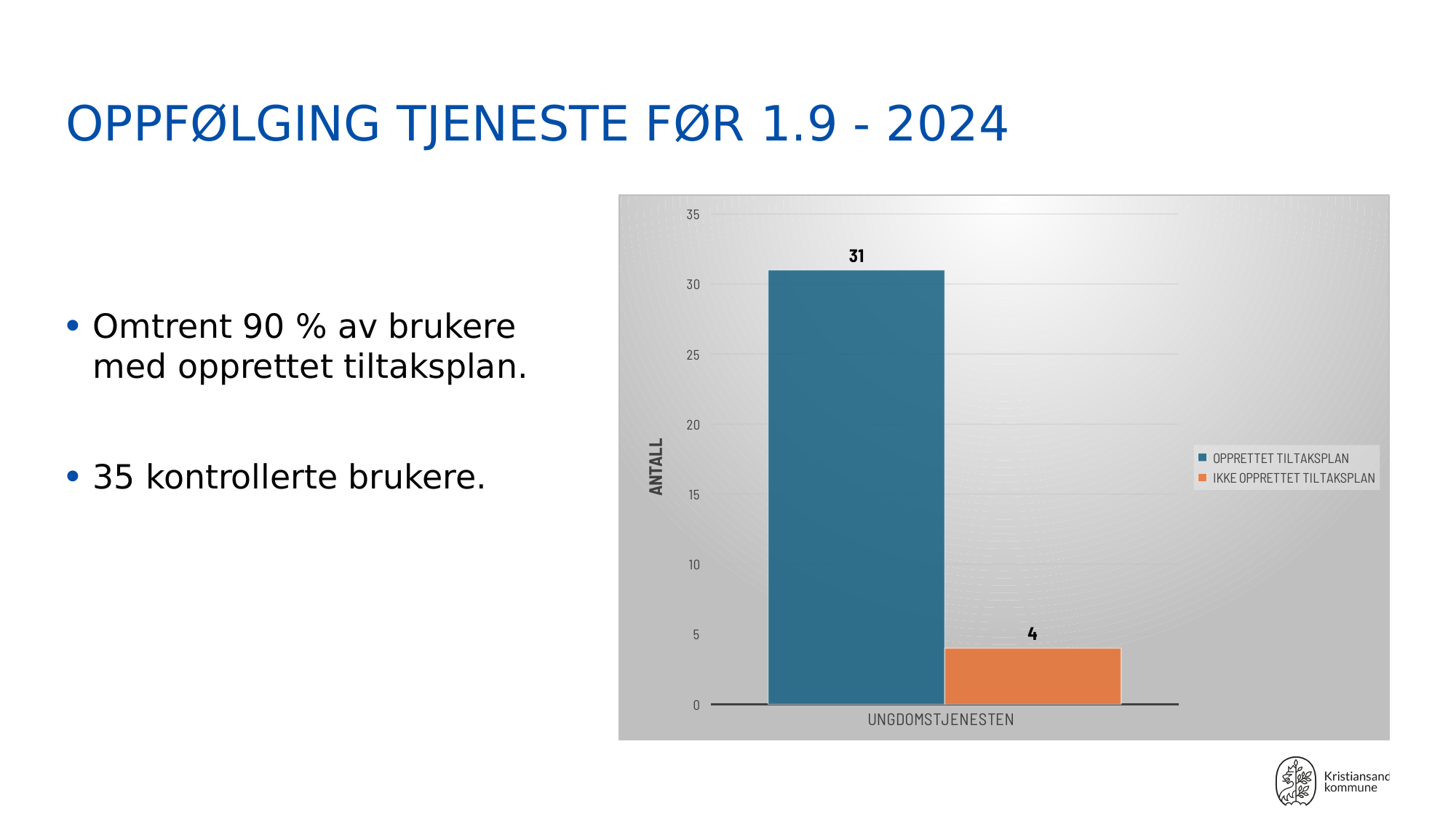

# OPPFØLGING TJENESTE FØR 1.9 - 2024

Omtrent 90 % av brukere med opprettet tiltaksplan.

35 kontrollerte brukere.

### Chart

| Category |  OPPRETTET TILTAKSPLAN |  IKKE OPPRETTET TILTAKSPLAN |
|---|---|---|
| UNGDOMSTJENESTEN   | 31.0 | 4.0 |